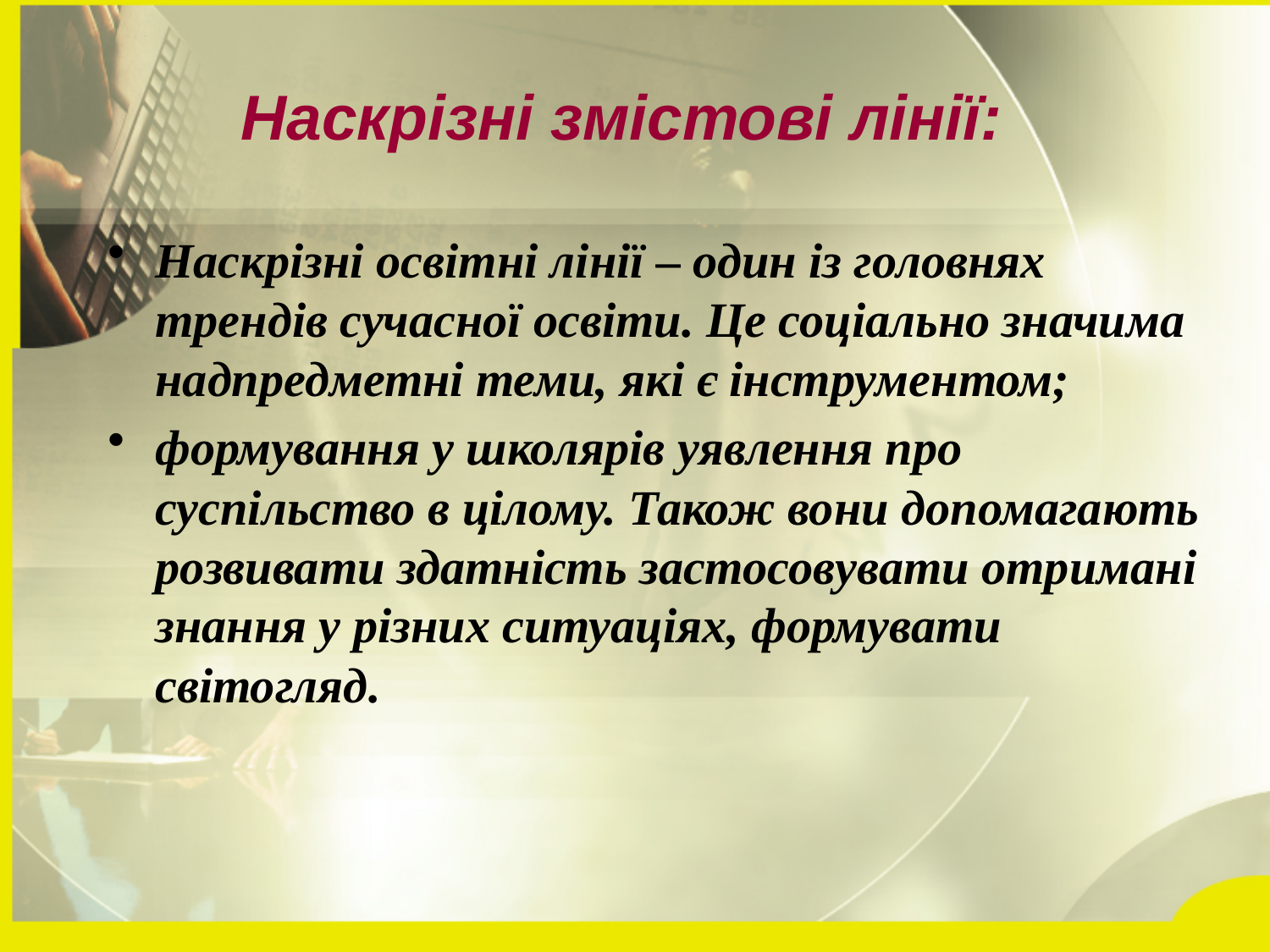

Наскрізні змістові лінії:
Наскрізні освітні лінії – один із головнях трендів сучасної освіти. Це соціально значима надпредметні теми, які є інструментом;
формування у школярів уявлення про суспільство в цілому. Також вони допомагають розвивати здатність застосовувати отримані знання у різних ситуаціях, формувати світогляд.